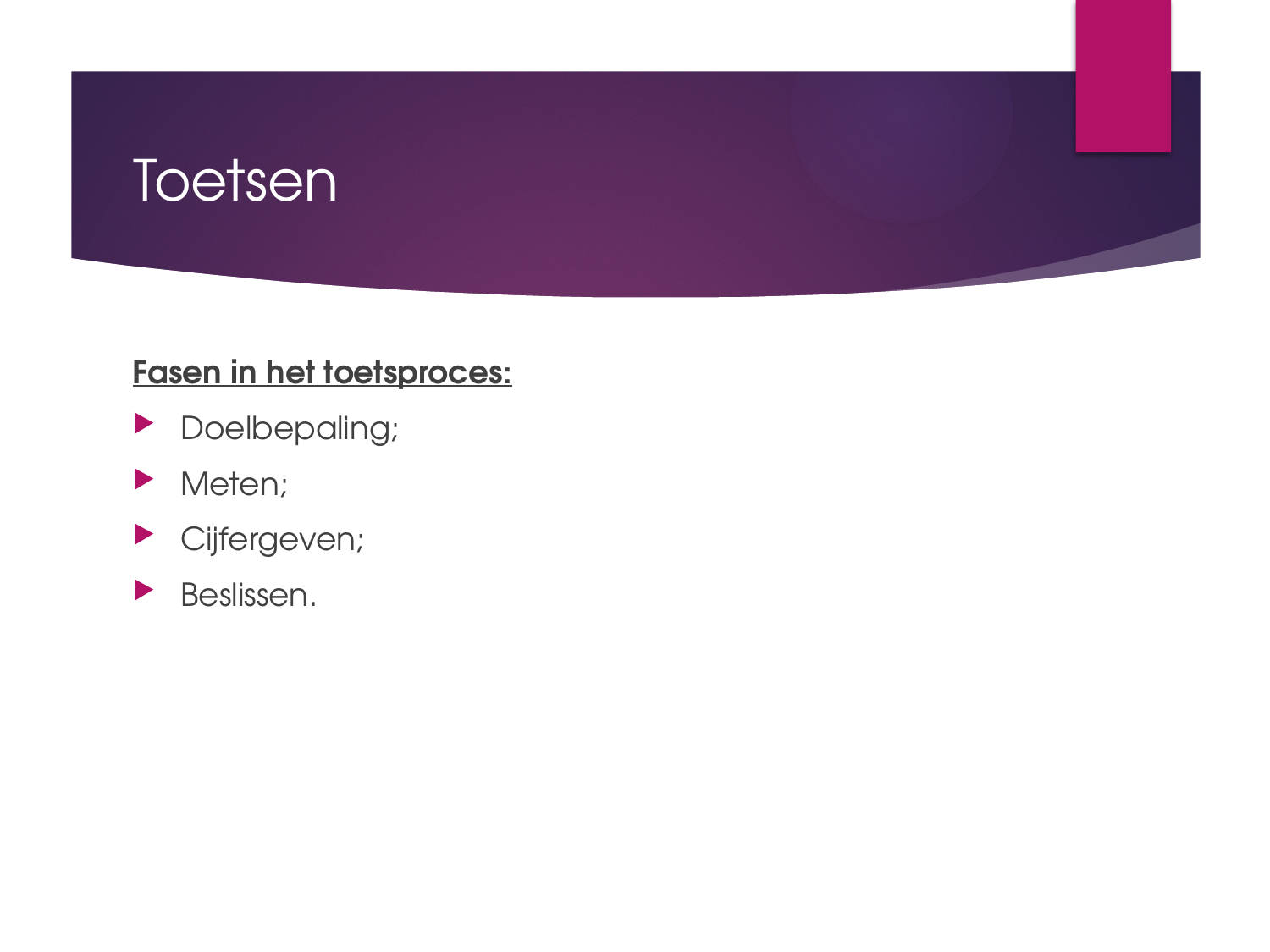

# Toetsen
Fasen in het toetsproces:
Doelbepaling;
Meten;
Cijfergeven;
Beslissen.